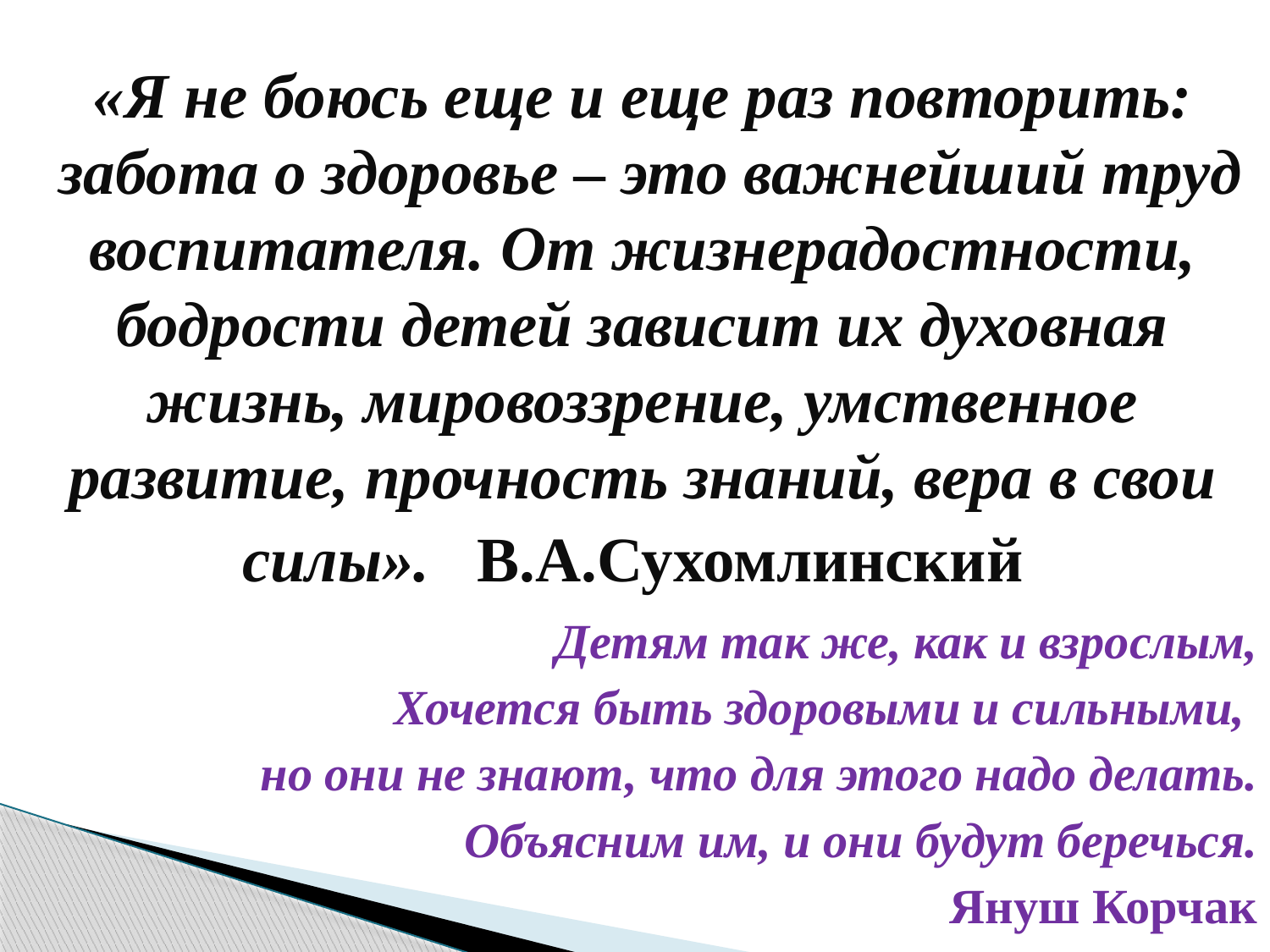

# «Я не боюсь еще и еще раз повторить: забота о здоровье – это важнейший труд воспитателя. От жизнерадостности, бодрости детей зависит их духовная жизнь, мировоззрение, умственное развитие, прочность знаний, вера в свои силы».   В.А.Сухомлинский
Детям так же, как и взрослым,
Хочется быть здоровыми и сильными,
но они не знают, что для этого надо делать.
Объясним им, и они будут беречься.
Януш Корчак